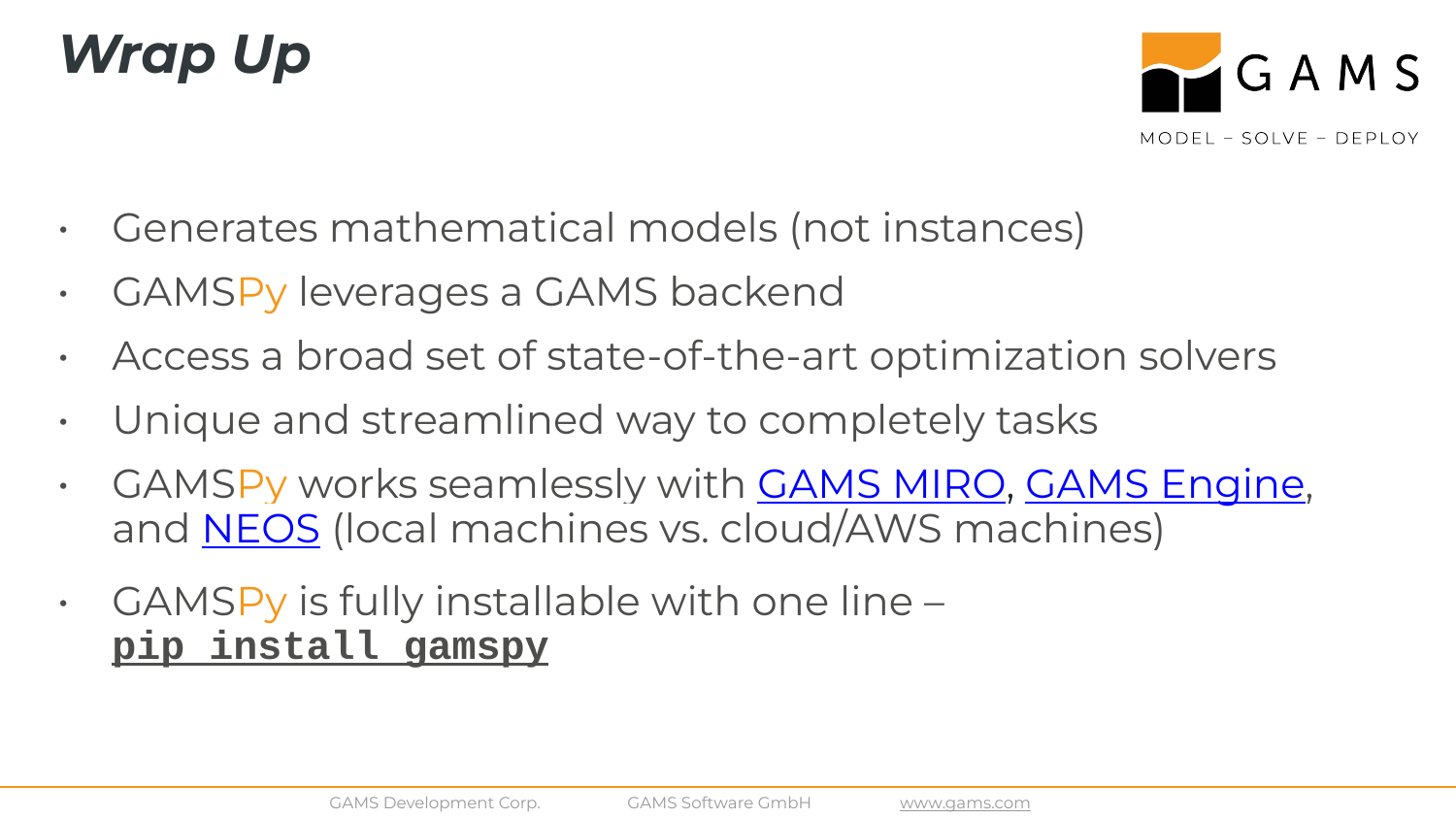

# Wrap Up
Generates mathematical models (not instances)
GAMSPy leverages a GAMS backend
Access a broad set of state-of-the-art optimization solvers
Unique and streamlined way to completely tasks
GAMSPy works seamlessly with GAMS MIRO, GAMS Engine, and NEOS (local machines vs. cloud/AWS machines)
GAMSPy is fully installable with one line – pip install gamspy